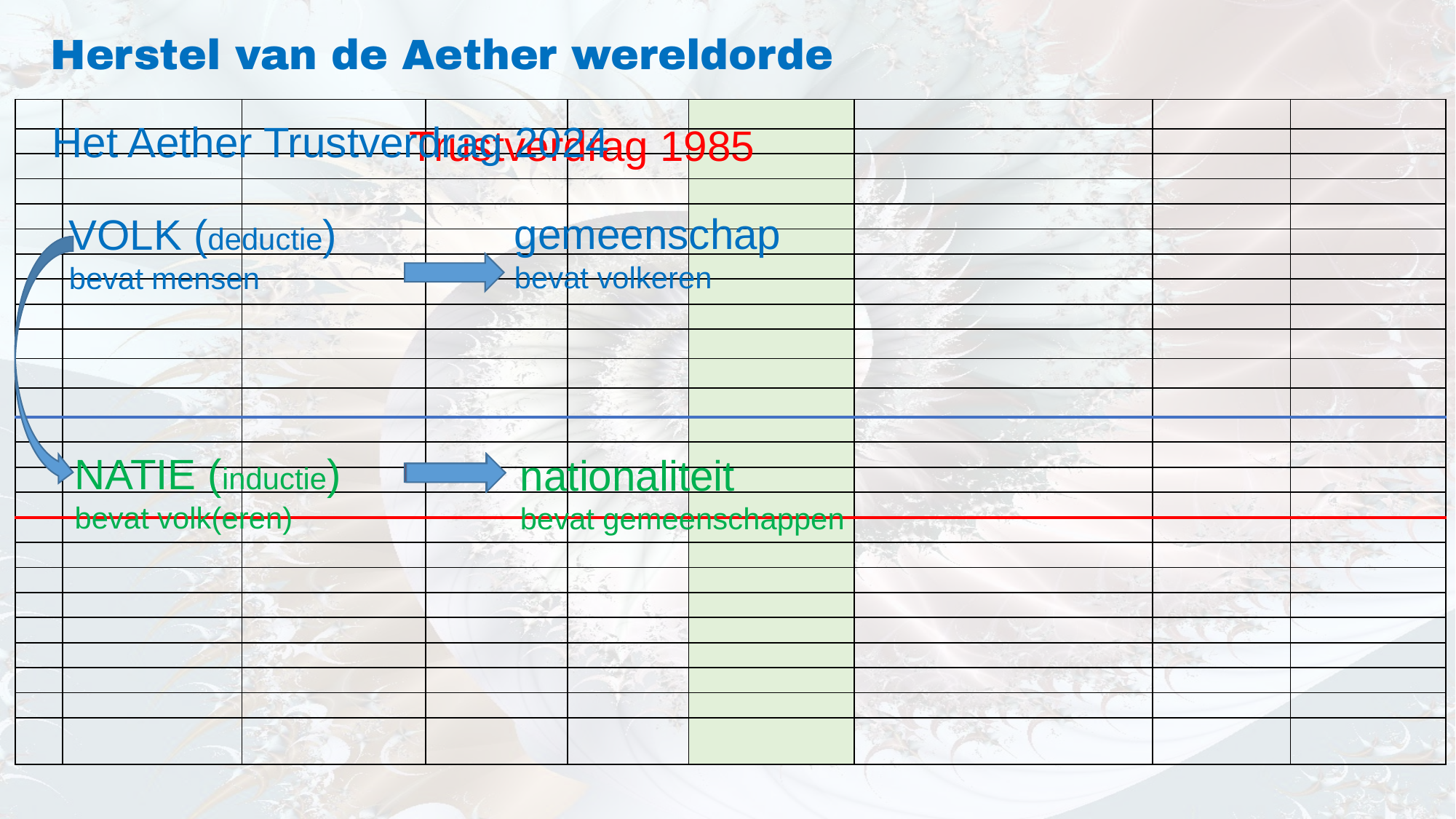

Herstel van de Aether wereldorde
|  |  |  |  |  |  |  |  |  |
| --- | --- | --- | --- | --- | --- | --- | --- | --- |
|  |  |  |  |  |  |  |  |  |
|  |  |  |  |  |  |  |  |  |
|  |  |  |  |  |  |  |  |  |
|  |  |  |  |  |  |  |  |  |
|  |  |  |  |  |  |  |  |  |
|  |  |  |  |  |  |  |  |  |
|  |  |  |  |  |  |  |  |  |
|  |  |  |  |  |  |  |  |  |
|  |  |  |  |  |  |  |  |  |
|  |  |  |  |  |  |  |  |  |
|  |  |  |  |  |  |  |  |  |
|  |  |  |  |  |  |  |  |  |
|  |  |  |  |  |  |  |  |  |
|  |  |  |  |  |  |  |  |  |
|  |  |  |  |  |  |  |  |  |
|  |  |  |  |  |  |  |  |  |
|  |  |  |  |  |  |  |  |  |
|  |  |  |  |  |  |  |  |  |
|  |  |  |  |  |  |  |  |  |
|  |  |  |  |  |  |  |  |  |
|  |  |  |  |  |  |  |  |  |
|  |  |  |  |  |  |  |  |  |
|  |  |  |  |  |  |  |  |  |
|  |  |  |  |  |  |  |  |  |
Het Aether Trustverdrag 2024
Trustverdrag 1985
#
gemeenschap
bevat volkeren
VOLK (deductie)
bevat mensen

NATIE (inductie)
bevat volk(eren)
nationaliteit
bevat gemeenschappen